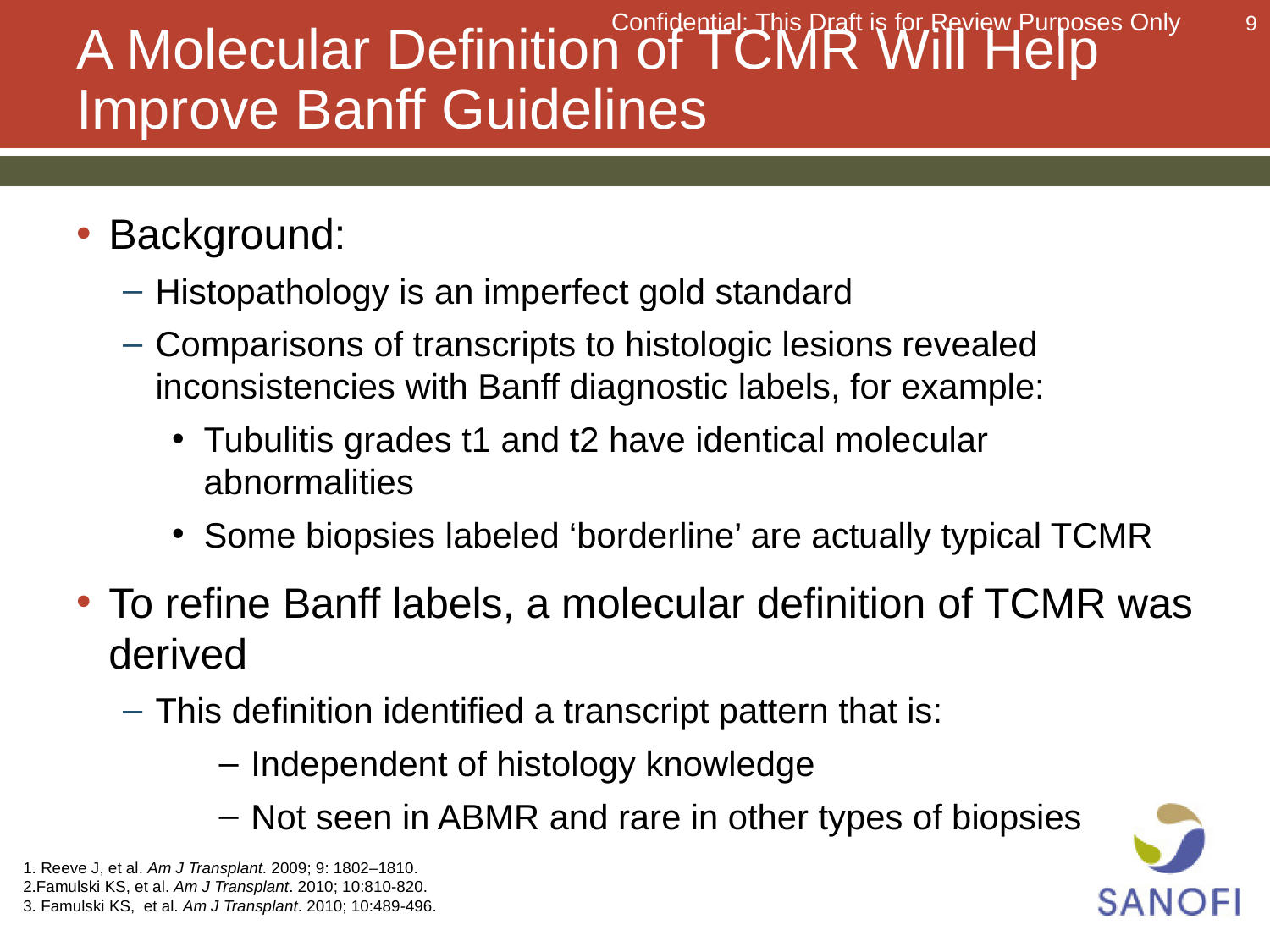

# A Molecular Definition of TCMR Will Help Improve Banff Guidelines
Background:
Histopathology is an imperfect gold standard
Comparisons of transcripts to histologic lesions revealed inconsistencies with Banff diagnostic labels, for example:
Tubulitis grades t1 and t2 have identical molecular abnormalities
Some biopsies labeled ‘borderline’ are actually typical TCMR
To refine Banff labels, a molecular definition of TCMR was derived
This definition identified a transcript pattern that is:
Independent of histology knowledge
Not seen in ABMR and rare in other types of biopsies

1. Reeve J, et al. Am J Transplant. 2009; 9: 1802–1810.
2.Famulski KS, et al. Am J Transplant. 2010; 10:810-820.
3. Famulski KS,  et al. Am J Transplant. 2010; 10:489-496.